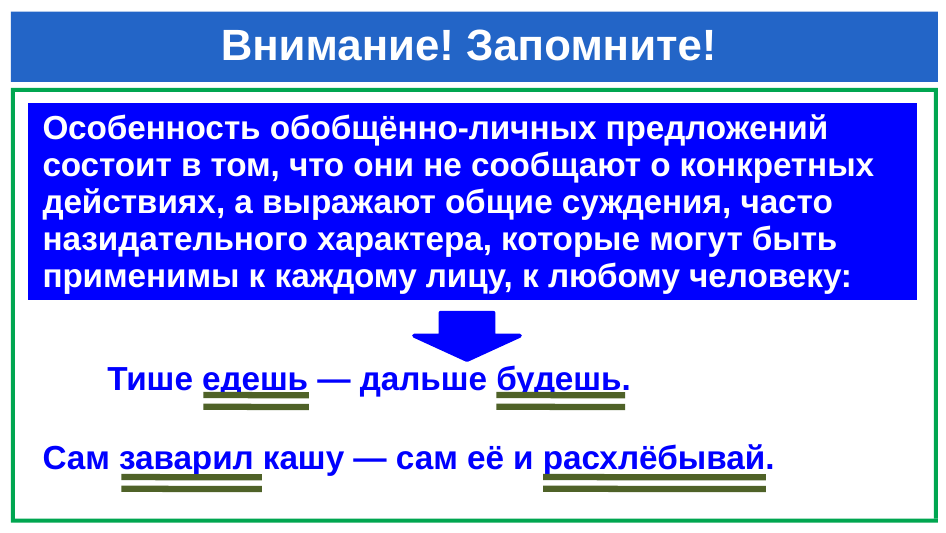

# Внимание! Запомните!
| Особенность обобщённо-личных предложений состоит в том, что они не сообщают о конкретных действиях, а выражают общие суждения, часто назидательного характера, которые могут быть применимы к каждому лицу, к любому человеку: |
| --- |
в

       Тише едешь — дальше будешь.

Сам заварил кашу — сам её и расхлёбывай.